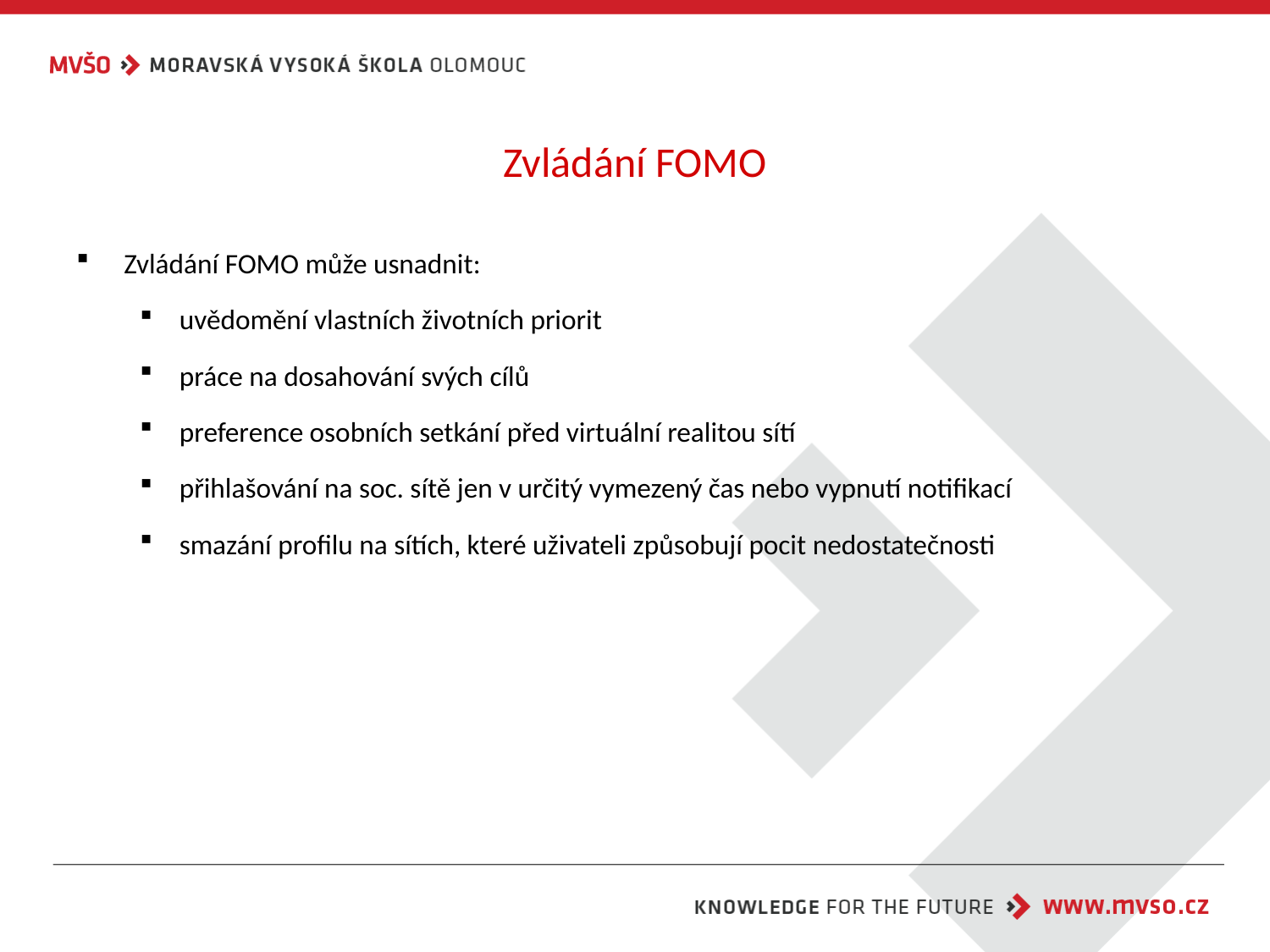

# Zvládání FOMO
Zvládání FOMO může usnadnit:
uvědomění vlastních životních priorit
práce na dosahování svých cílů
preference osobních setkání před virtuální realitou sítí
přihlašování na soc. sítě jen v určitý vymezený čas nebo vypnutí notifikací
smazání profilu na sítích, které uživateli způsobují pocit nedostatečnosti